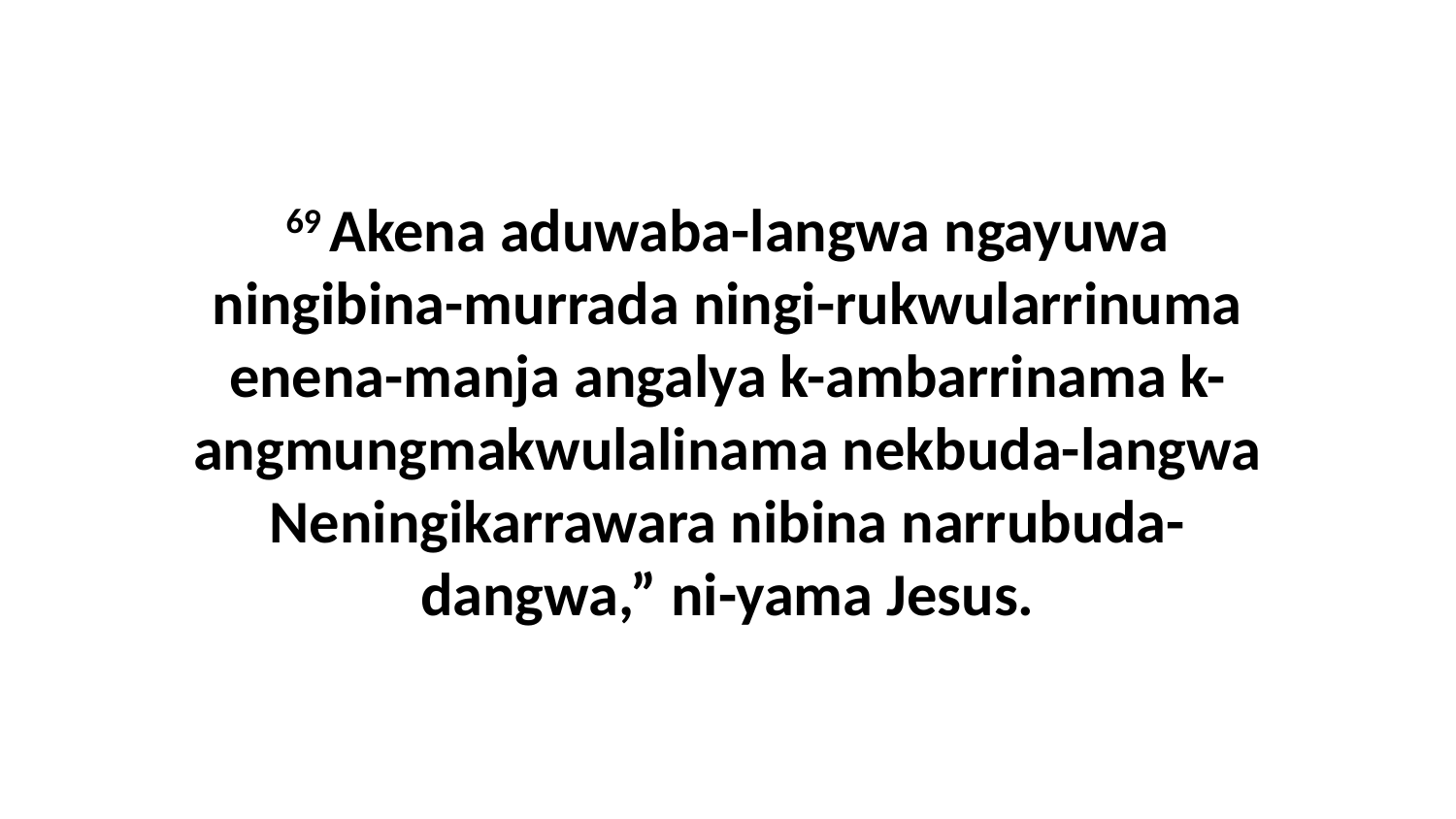

69 Akena aduwaba-langwa ngayuwa ningibina-murrada ningi-rukwularrinuma enena-manja angalya k-ambarrinama k-angmungmakwulalinama nekbuda-langwa Neningikarrawara nibina narrubuda-dangwa,” ni-yama Jesus.